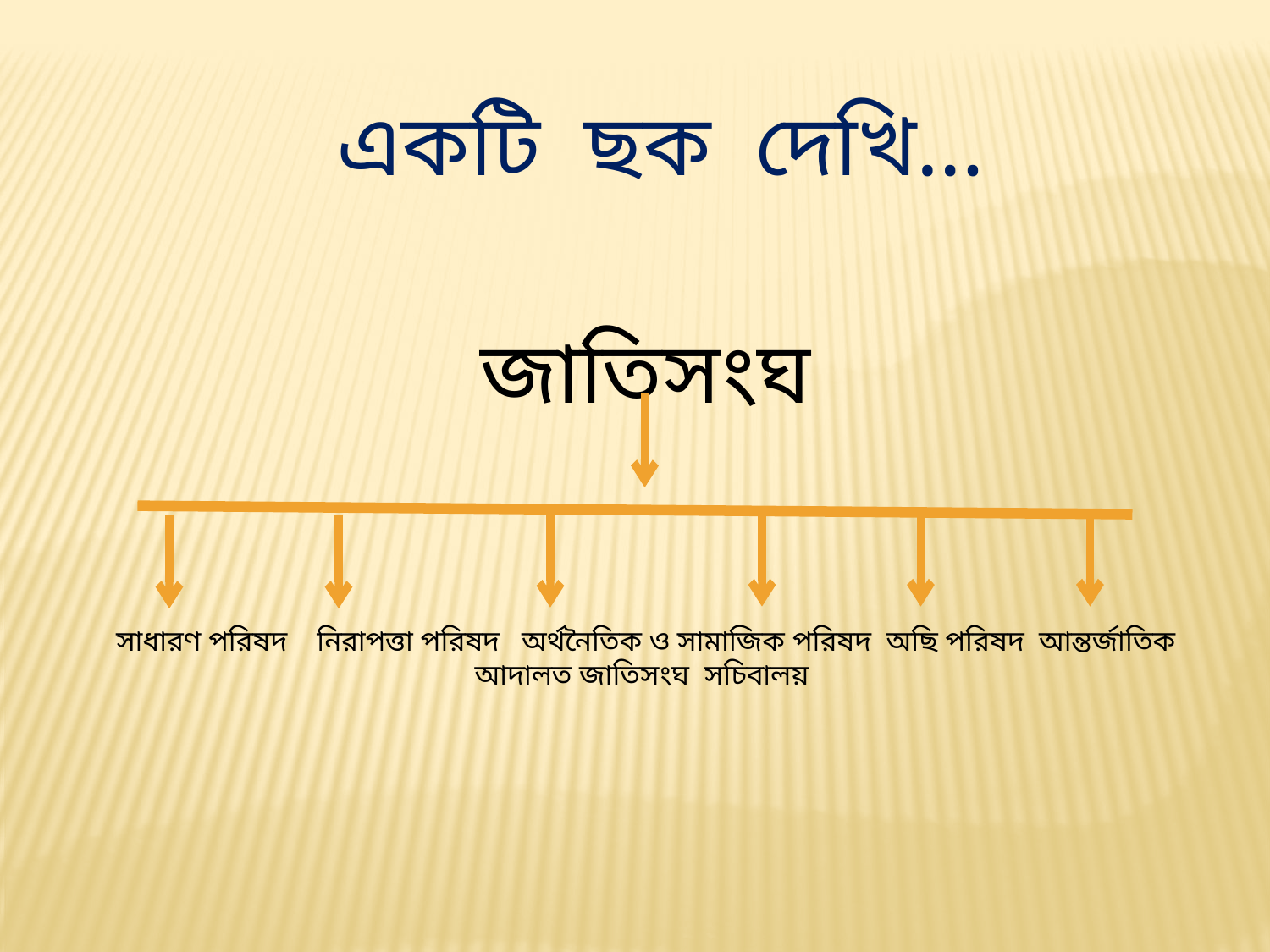

একটি  ছক  দেখি…
জাতিসংঘ

সাধারণ পরিষদ    নিরাপত্তা পরিষদ   অর্থনৈতিক ও সামাজিক পরিষদ  অছি পরিষদ  আন্তর্জাতিক আদালত জাতিসংঘ  সচিবালয়